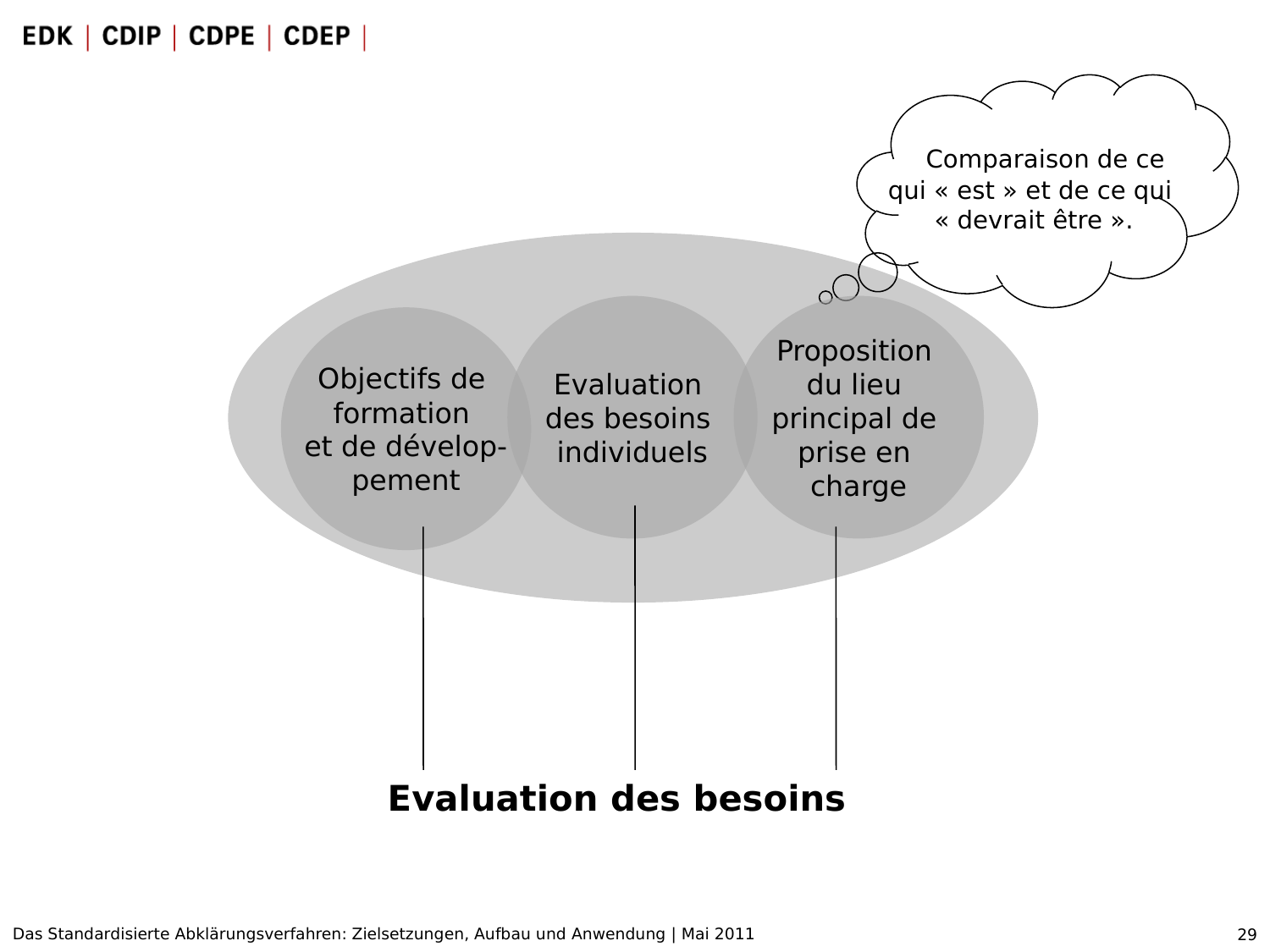

Comparaison de ce
qui « est » et de ce qui
« devrait être ».

Evaluation
des besoins
individuels
Proposition
du lieu
principal de
prise en
charge
Objectifs de
formation
et de dévelop-
pement

Evaluation des besoins